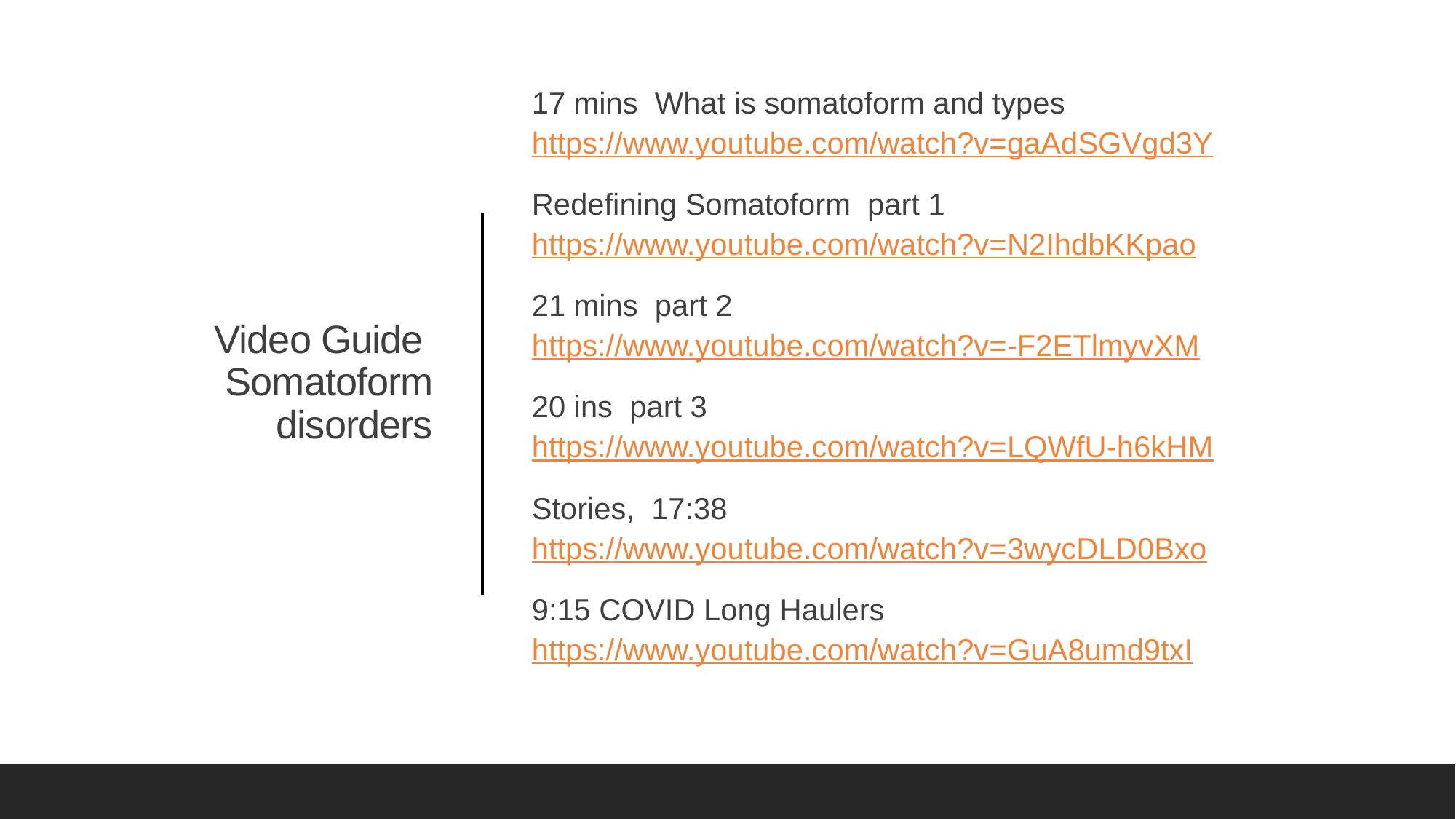

17 mins  What is somatoform and types  https://www.youtube.com/watch?v=gaAdSGVgd3Y
Redefining Somatoform  part 1  https://www.youtube.com/watch?v=N2IhdbKKpao
21 mins  part 2  https://www.youtube.com/watch?v=-F2ETlmyvXM
20 ins  part 3  https://www.youtube.com/watch?v=LQWfU-h6kHM
Stories,  17:38  https://www.youtube.com/watch?v=3wycDLD0Bxo
9:15 COVID Long Haulers  https://www.youtube.com/watch?v=GuA8umd9txI

# Video Guide	Somatoform disorders